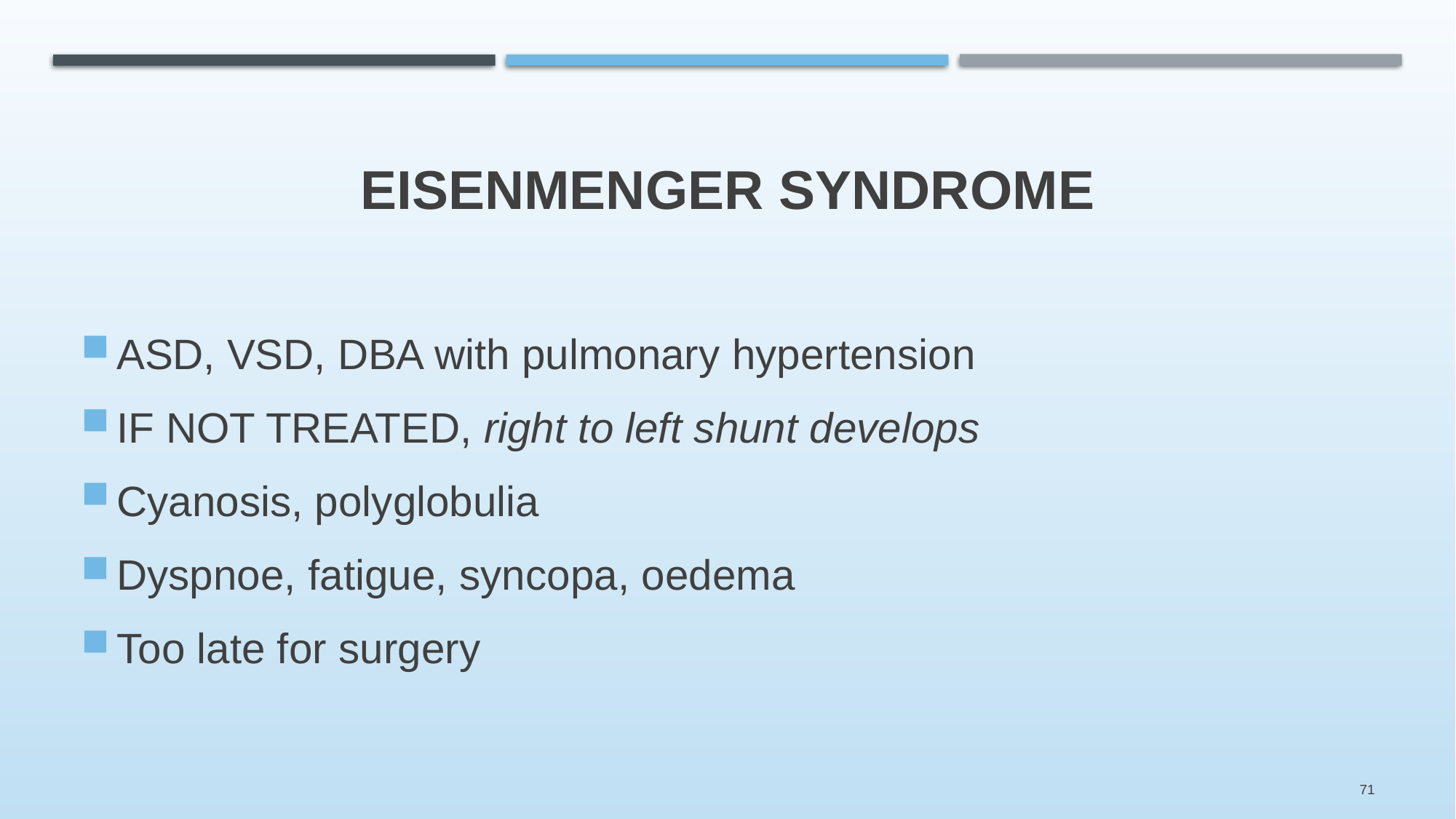

# Eisenmenger syndrome
ASD, VSD, DBA with pulmonary hypertension
IF NOT TREATED, right to left shunt develops
Cyanosis, polyglobulia
Dyspnoe, fatigue, syncopa, oedema
Too late for surgery
71